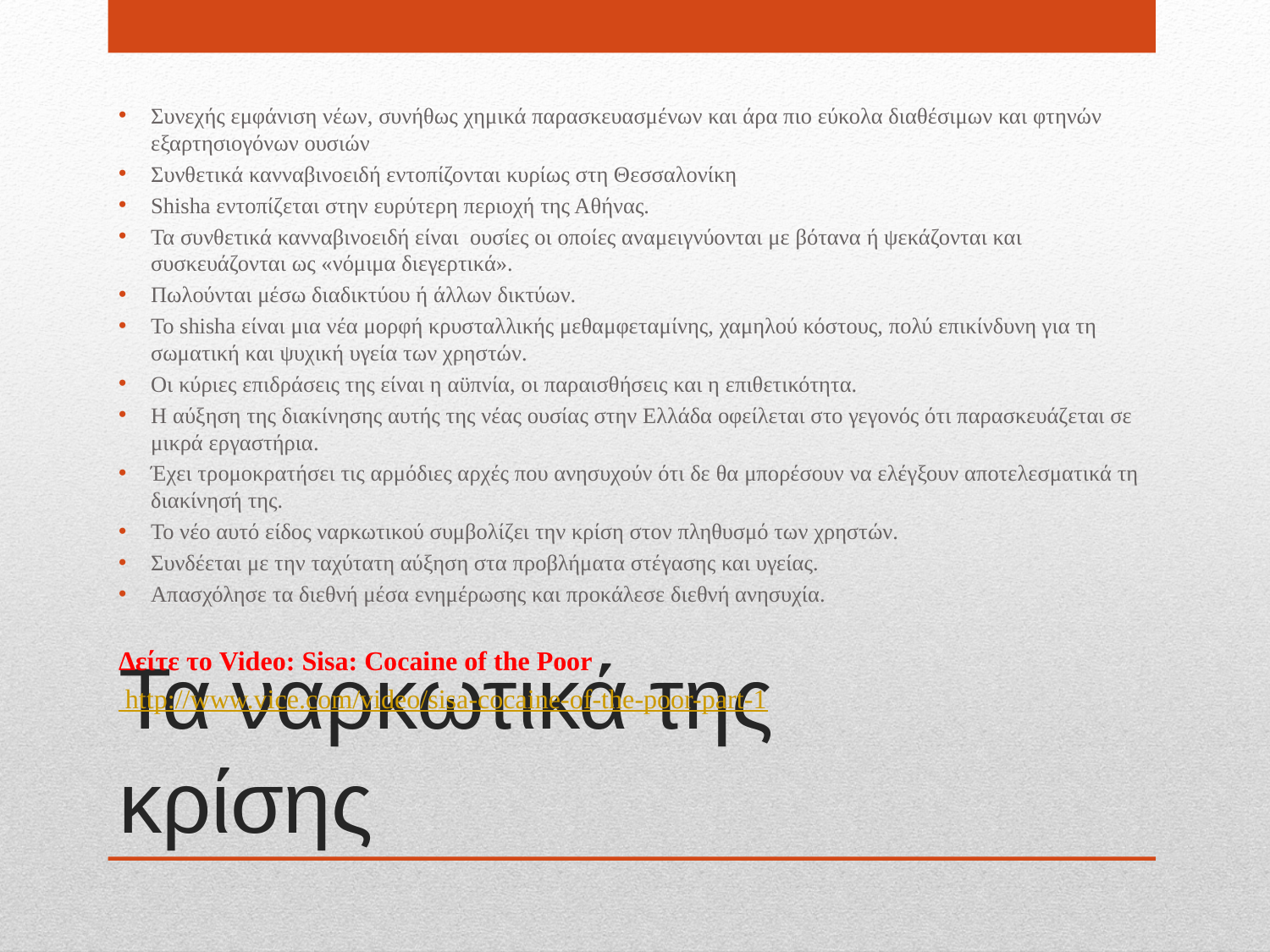

Συνεχής εμφάνιση νέων, συνήθως χημικά παρασκευασμένων και άρα πιο εύκολα διαθέσιμων και φτηνών εξαρτησιογόνων ουσιών
Συνθετικά κανναβινοειδή εντοπίζονται κυρίως στη Θεσσαλονίκη
Shisha εντοπίζεται στην ευρύτερη περιοχή της Αθήνας.
Τα συνθετικά κανναβινοειδή είναι  ουσίες οι οποίες αναμειγνύονται με βότανα ή ψεκάζονται και συσκευάζονται ως «νόμιμα διεγερτικά».
Πωλούνται μέσω διαδικτύου ή άλλων δικτύων.
Το shisha είναι μια νέα μορφή κρυσταλλικής μεθαμφεταμίνης, χαμηλού κόστους, πολύ επικίνδυνη για τη σωματική και ψυχική υγεία των χρηστών.
Οι κύριες επιδράσεις της είναι η αϋπνία, οι παραισθήσεις και η επιθετικότητα.
Η αύξηση της διακίνησης αυτής της νέας ουσίας στην Ελλάδα οφείλεται στο γεγονός ότι παρασκευάζεται σε μικρά εργαστήρια.
Έχει τρομοκρατήσει τις αρμόδιες αρχές που ανησυχούν ότι δε θα μπορέσουν να ελέγξουν αποτελεσματικά τη διακίνησή της.
Το νέο αυτό είδος ναρκωτικού συμβολίζει την κρίση στον πληθυσμό των χρηστών.
Συνδέεται με την ταχύτατη αύξηση στα προβλήματα στέγασης και υγείας.
Απασχόλησε τα διεθνή μέσα ενημέρωσης και προκάλεσε διεθνή ανησυχία.

Δείτε το Video: Sisa: Cocaine of the Poor
 http://www.vice.com/video/sisa-cocaine-of-the-poor-part-1

# Τα ναρκωτικά της κρίσης